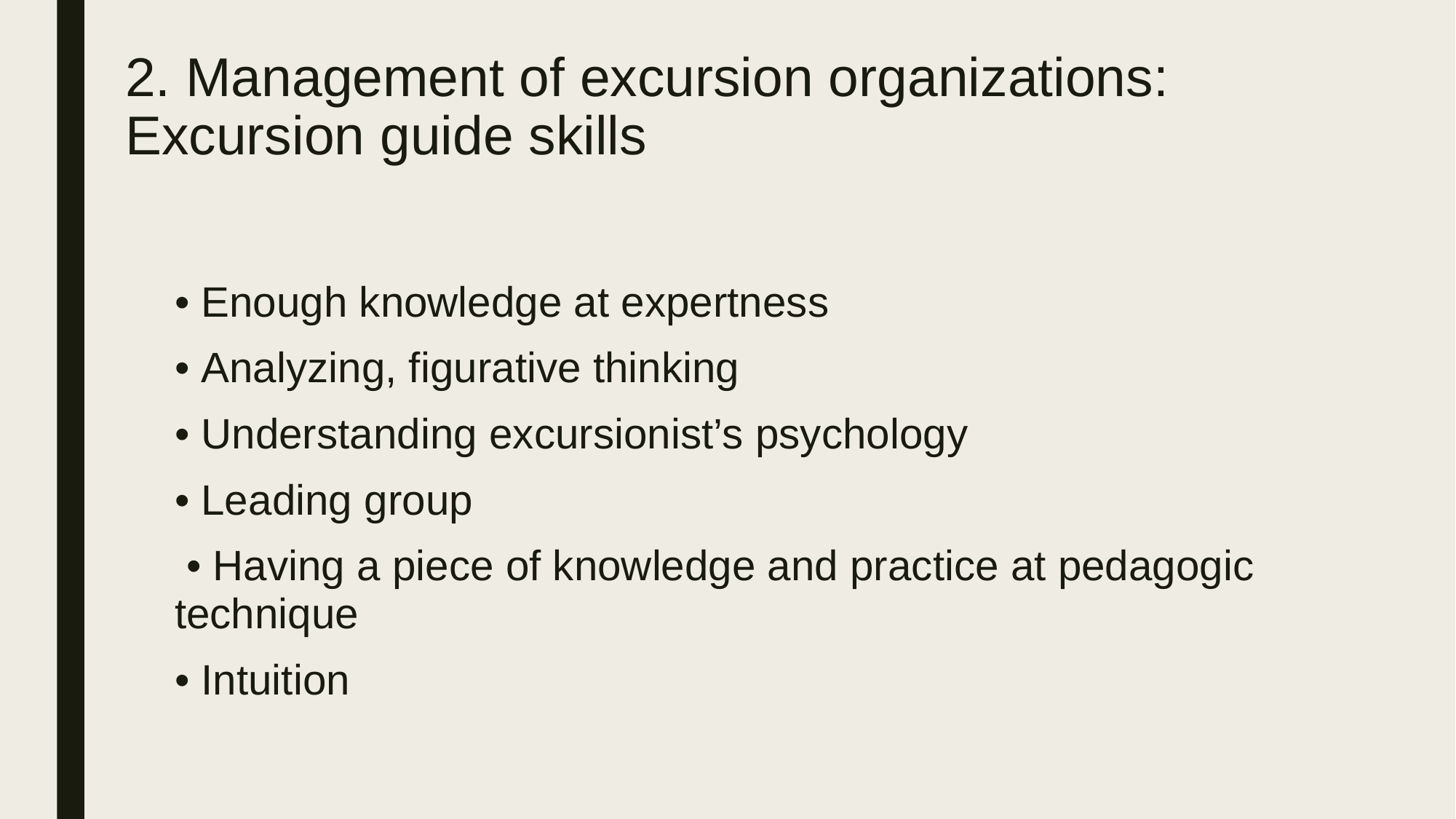

# 2. Management of excursion organizations: Excursion guide skills
• Enough knowledge at expertness
• Analyzing, figurative thinking
• Understanding excursionist’s psychology
• Leading group
 • Having a piece of knowledge and practice at pedagogic technique
• Intuition